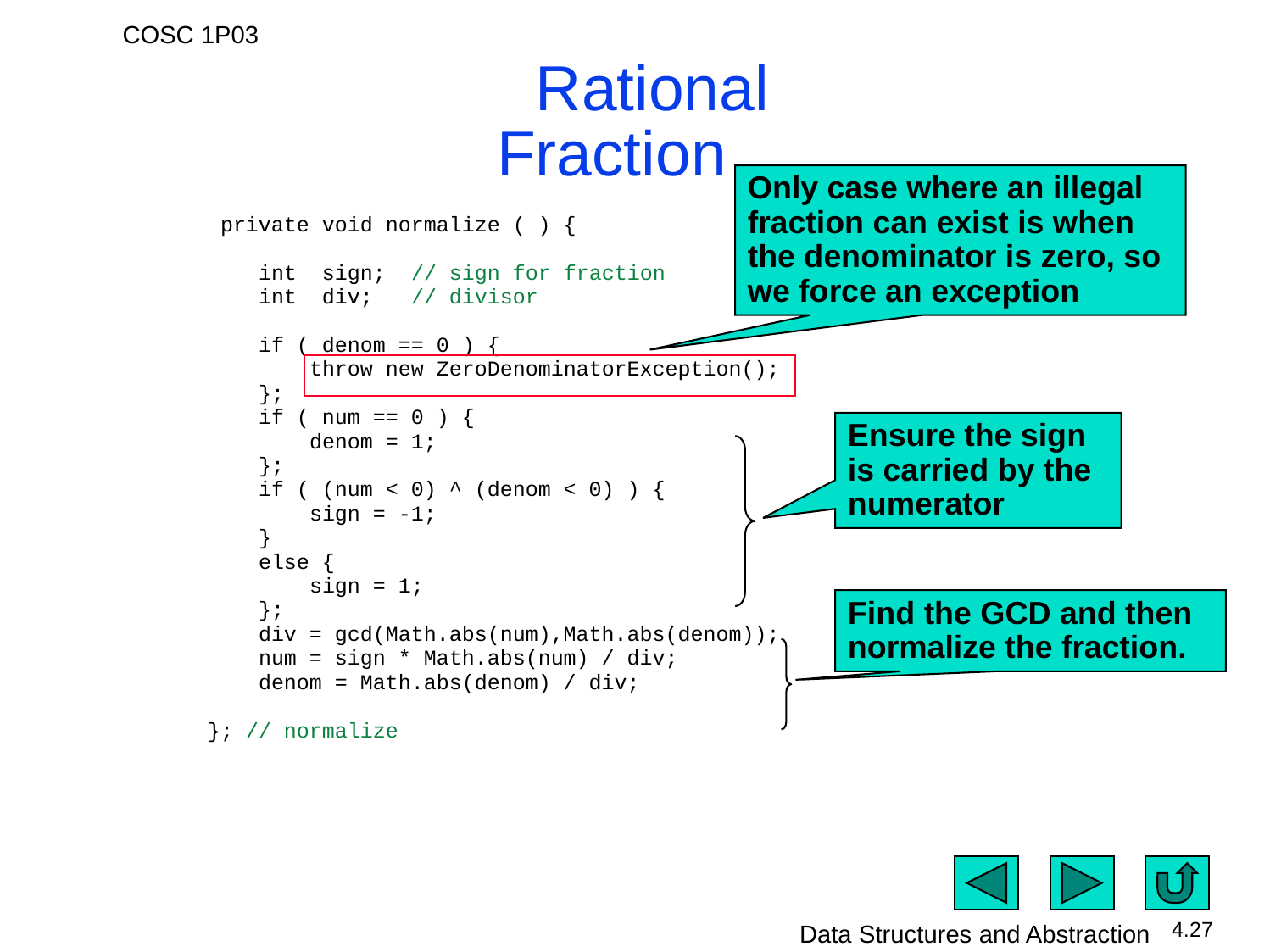

# Rational Fraction….

     private void normalize ( ) {

        int  sign;  // sign for fraction
        int  div;   // divisor

        if ( denom == 0 ) {
            throw new ZeroDenominatorException();
        };
        if ( num == 0 ) {
            denom = 1;
        };
        if ( (num < 0) ^ (denom < 0) ) {
            sign = -1;
        }
        else {
            sign = 1;
        };
        div = gcd(Math.abs(num),Math.abs(denom));
        num = sign * Math.abs(num) / div;
        denom = Math.abs(denom) / div;

    }; // normalize

Only case where an illegal fraction can exist is when the denominator is zero, so we force an exception

Ensure the sign is carried by the numerator

Find the GCD and then normalize the fraction.